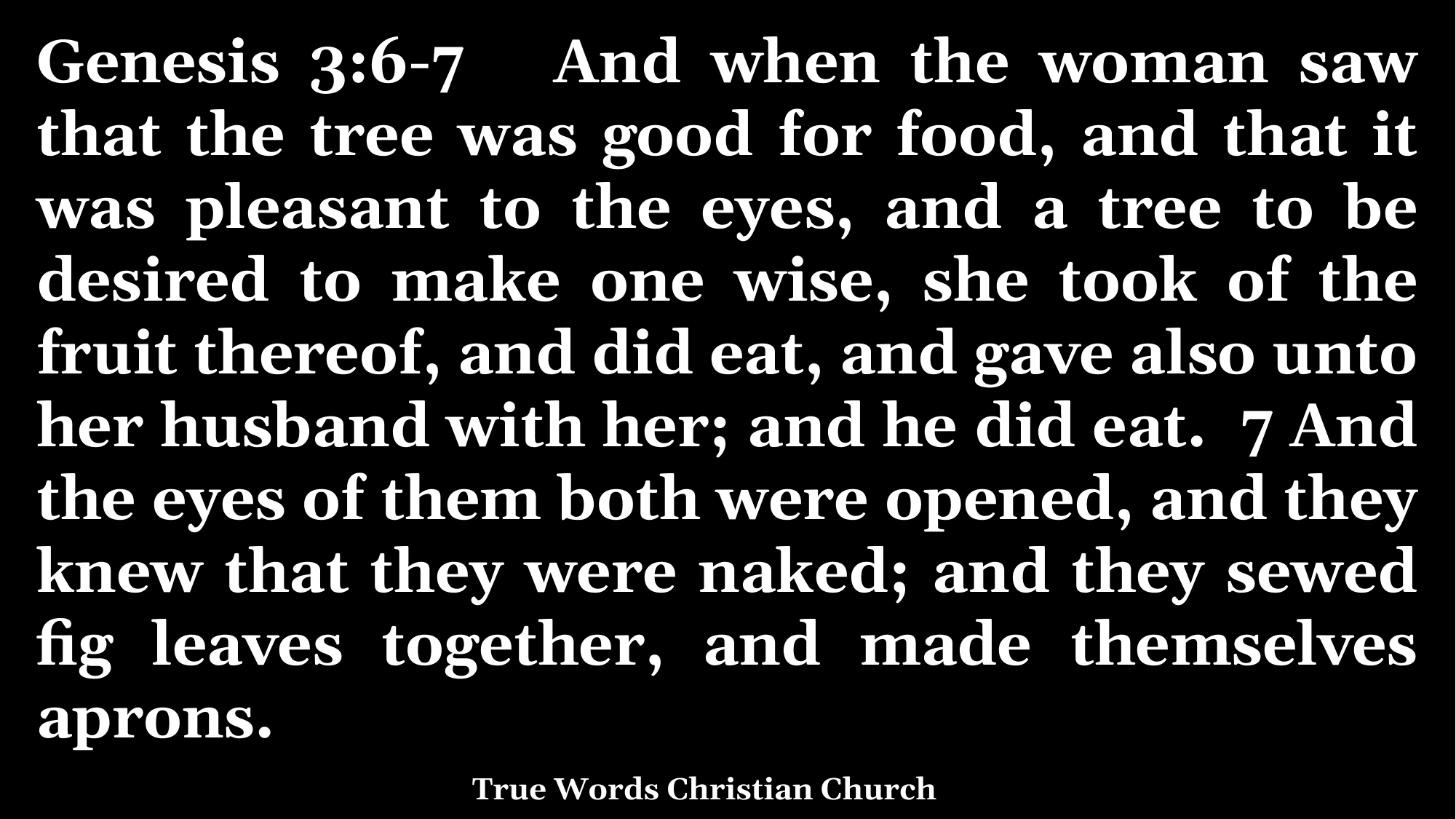

Genesis 3:6-7   And when the woman saw that the tree was good for food, and that it was pleasant to the eyes, and a tree to be desired to make one wise, she took of the fruit thereof, and did eat, and gave also unto her husband with her; and he did eat.  7 And the eyes of them both were opened, and they knew that they were naked; and they sewed fig leaves together, and made themselves aprons.
True Words Christian Church